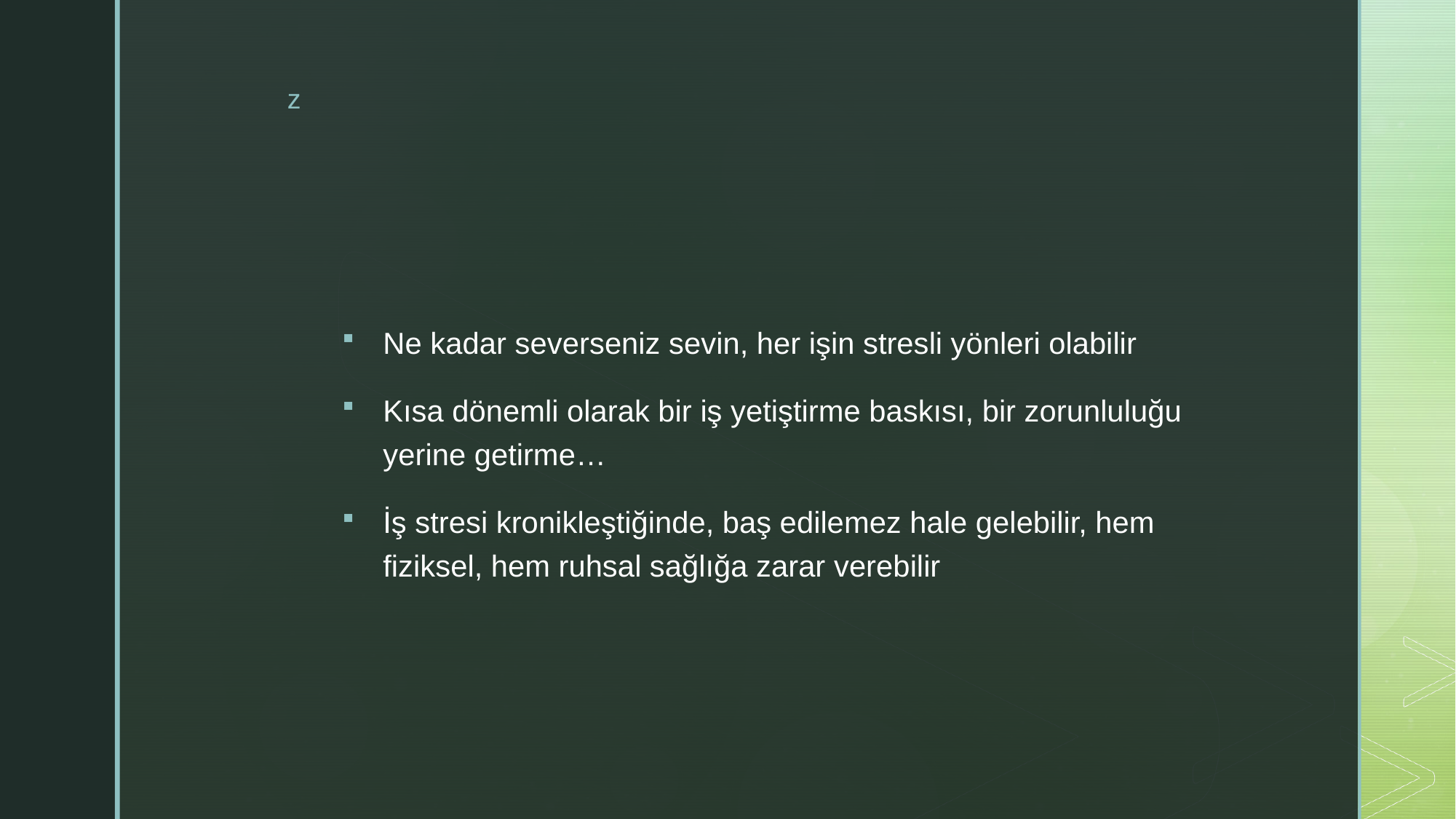

#
Ne kadar severseniz sevin, her işin stresli yönleri olabilir
Kısa dönemli olarak bir iş yetiştirme baskısı, bir zorunluluğu yerine getirme…
İş stresi kronikleştiğinde, baş edilemez hale gelebilir, hem fiziksel, hem ruhsal sağlığa zarar verebilir